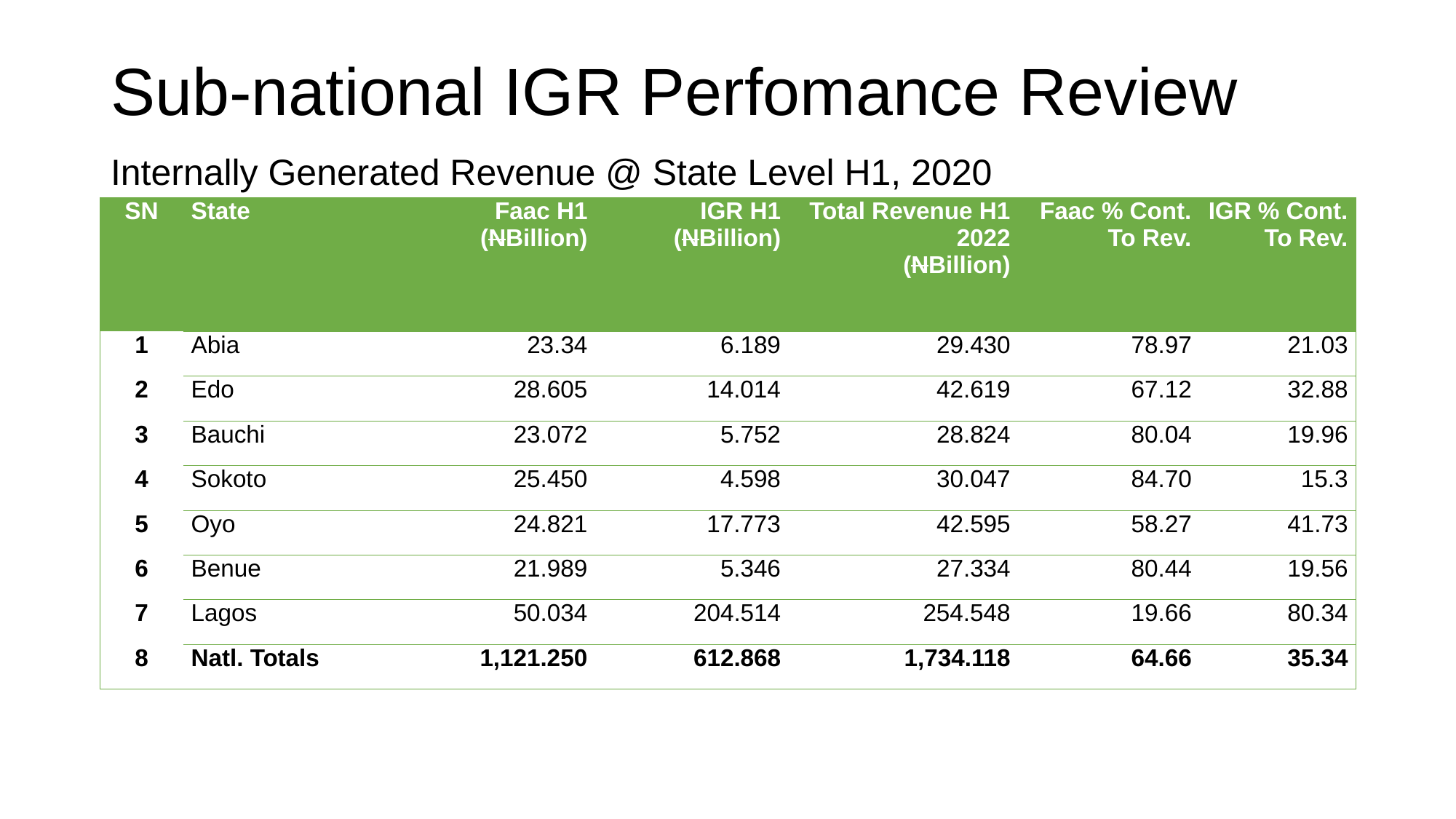

# Sub-national IGR Perfomance Review
Internally Generated Revenue @ State Level H1, 2020
| SN | State | Faac H1 (NBillion) | IGR H1 (NBillion) | Total Revenue H1 2022 (NBillion) | Faac % Cont. To Rev. | IGR % Cont. To Rev. |
| --- | --- | --- | --- | --- | --- | --- |
| 1 | Abia | 23.34 | 6.189 | 29.430 | 78.97 | 21.03 |
| 2 | Edo | 28.605 | 14.014 | 42.619 | 67.12 | 32.88 |
| 3 | Bauchi | 23.072 | 5.752 | 28.824 | 80.04 | 19.96 |
| 4 | Sokoto | 25.450 | 4.598 | 30.047 | 84.70 | 15.3 |
| 5 | Oyo | 24.821 | 17.773 | 42.595 | 58.27 | 41.73 |
| 6 | Benue | 21.989 | 5.346 | 27.334 | 80.44 | 19.56 |
| 7 | Lagos | 50.034 | 204.514 | 254.548 | 19.66 | 80.34 |
| 8 | Natl. Totals | 1,121.250 | 612.868 | 1,734.118 | 64.66 | 35.34 |